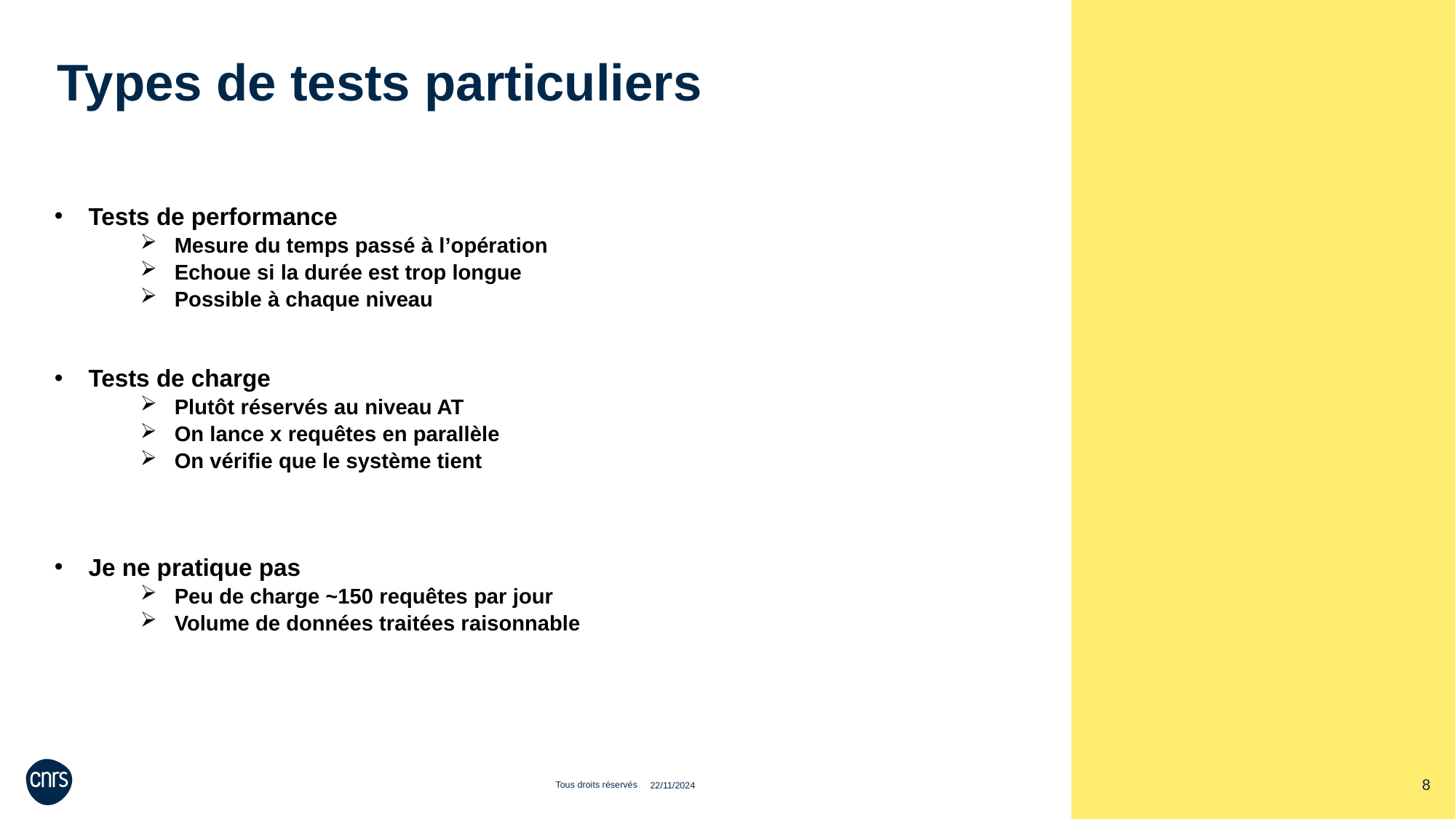

Types de tests particuliers
Tests de performance
Mesure du temps passé à l’opération
Echoue si la durée est trop longue
Possible à chaque niveau

Tests de charge
Plutôt réservés au niveau AT
On lance x requêtes en parallèle
On vérifie que le système tient

Je ne pratique pas
Peu de charge ~150 requêtes par jour
Volume de données traitées raisonnable